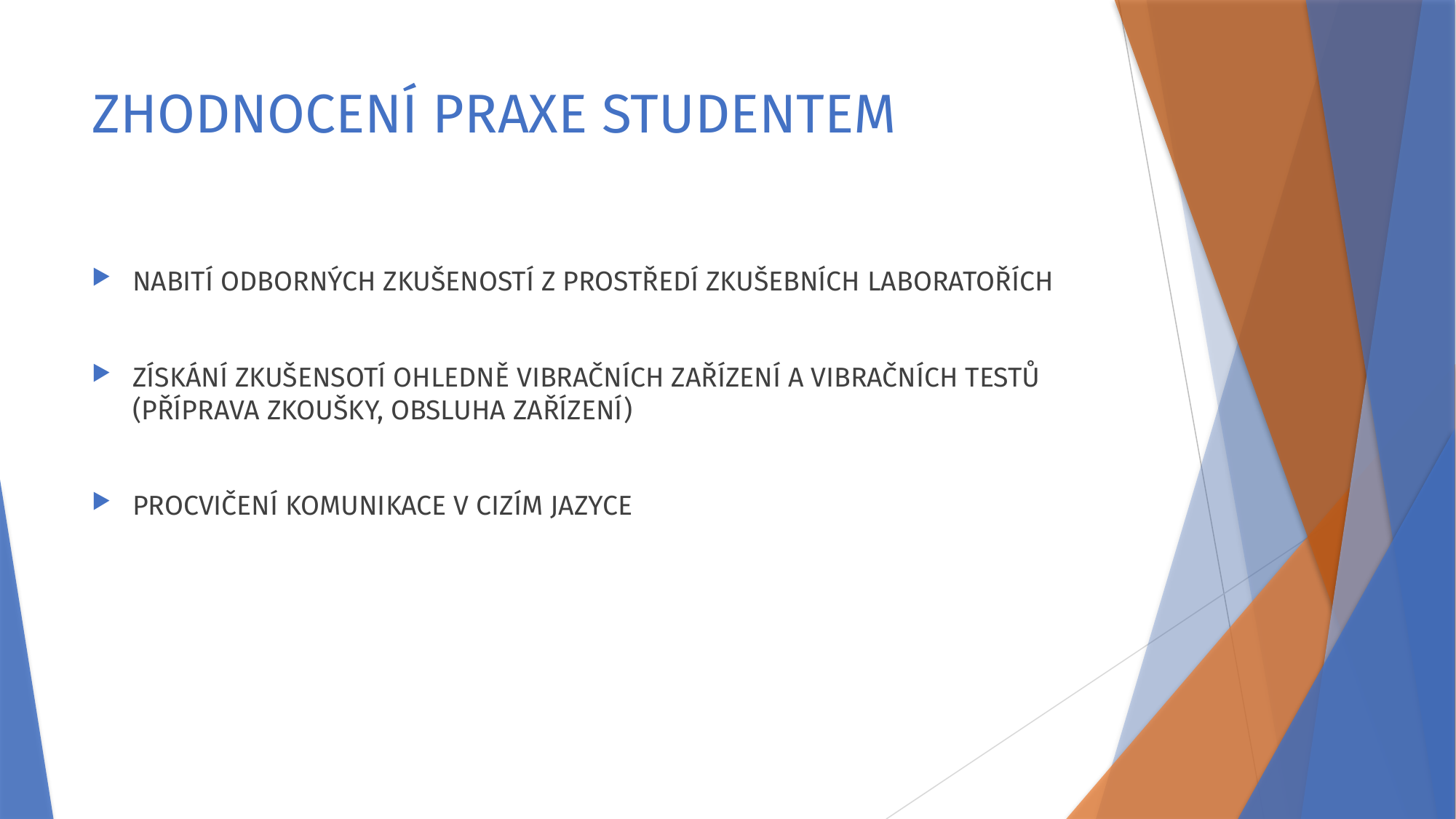

# ZHODNOCENÍ PRAXE STUDENTEM
NABITÍ ODBORNÝCH ZKUŠENOSTÍ Z PROSTŘEDÍ ZKUŠEBNÍCH LABORATOŘÍCH

ZÍSKÁNÍ ZKUŠENSOTÍ OHLEDNĚ VIBRAČNÍCH ZAŘÍZENÍ A VIBRAČNÍCH TESTŮ (PŘÍPRAVA ZKOUŠKY, OBSLUHA ZAŘÍZENÍ)

PROCVIČENÍ KOMUNIKACE V CIZÍM JAZYCE